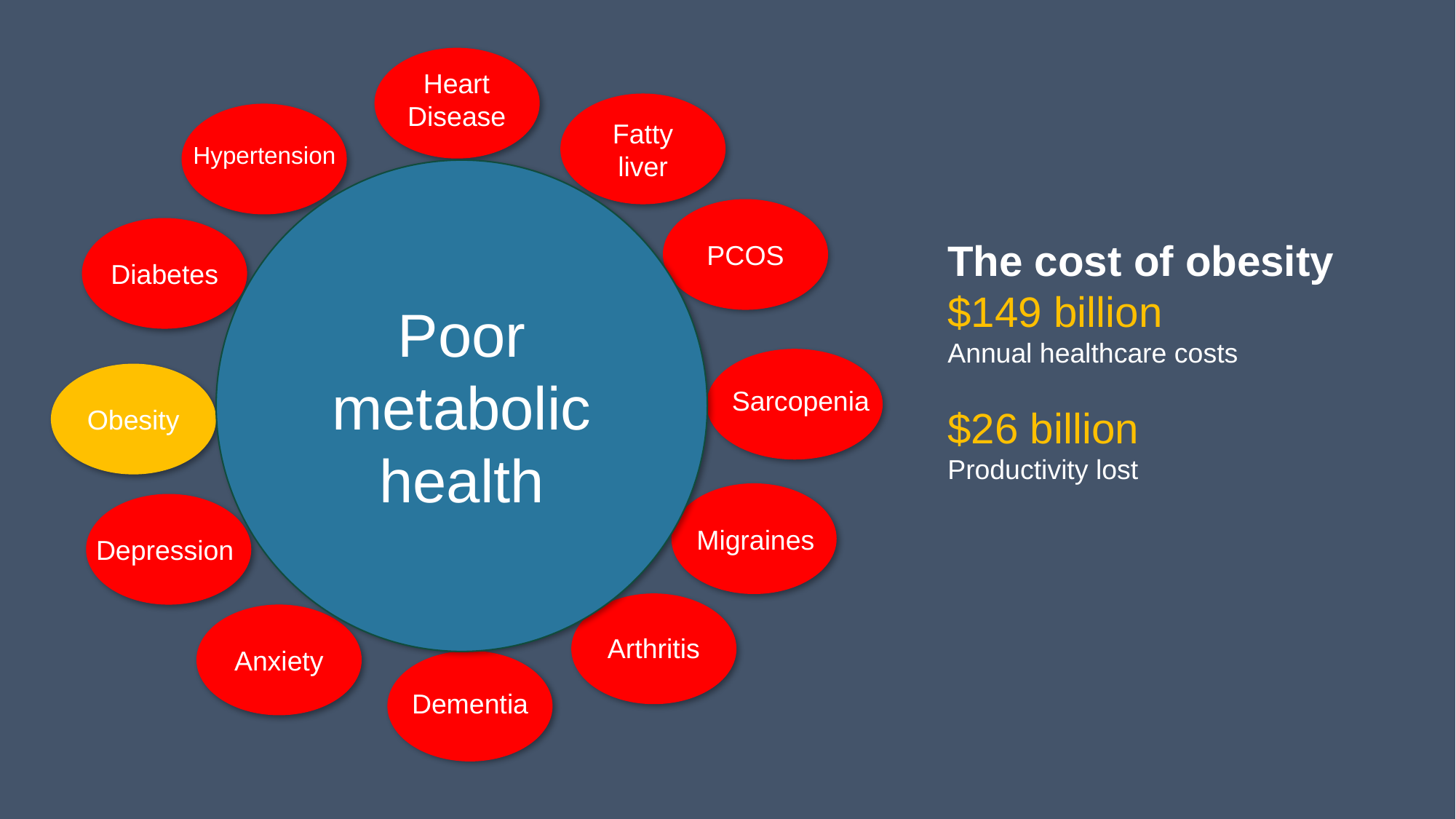

Heart Disease
Fatty liver

Hypertension
Poor metabolic health
PCOS

The cost of obesity
$149 billion
Annual healthcare costs

$26 billion
Productivity lost
Diabetes

Obesity
Sarcopenia

Migraines
Depression

Anxiety
Arthritis

Dementia